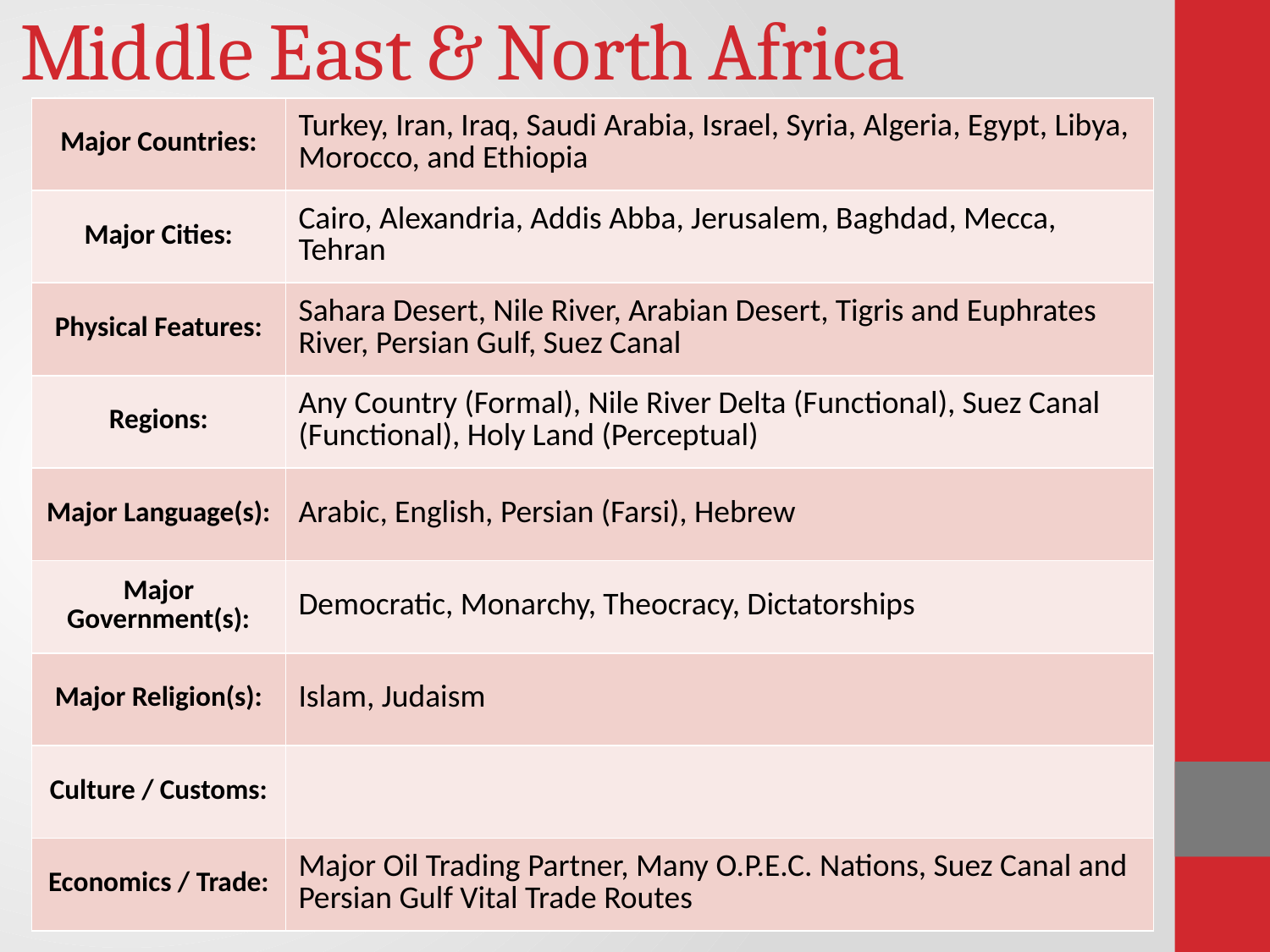

# Middle East & North Africa
| Major Countries: | Turkey, Iran, Iraq, Saudi Arabia, Israel, Syria, Algeria, Egypt, Libya, Morocco, and Ethiopia |
| --- | --- |
| Major Cities: | Cairo, Alexandria, Addis Abba, Jerusalem, Baghdad, Mecca, Tehran |
| Physical Features: | Sahara Desert, Nile River, Arabian Desert, Tigris and Euphrates River, Persian Gulf, Suez Canal |
| Regions: | Any Country (Formal), Nile River Delta (Functional), Suez Canal (Functional), Holy Land (Perceptual) |
| Major Language(s): | Arabic, English, Persian (Farsi), Hebrew |
| Major Government(s): | Democratic, Monarchy, Theocracy, Dictatorships |
| Major Religion(s): | Islam, Judaism |
| Culture / Customs: |  |
| Economics / Trade: | Major Oil Trading Partner, Many O.P.E.C. Nations, Suez Canal and Persian Gulf Vital Trade Routes |